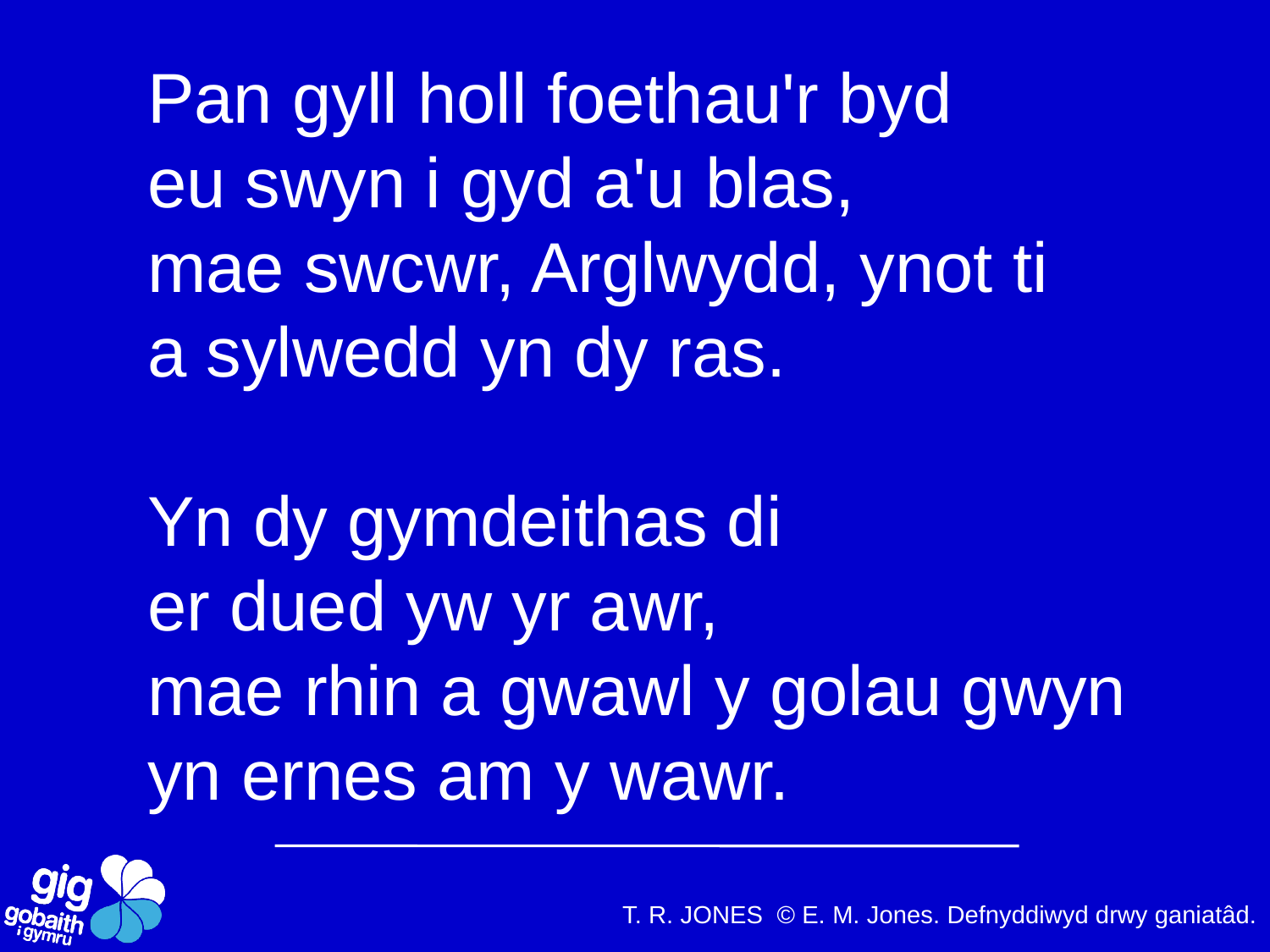

Pan gyll holl foethau'r byd
eu swyn i gyd a'u blas,
mae swcwr, Arglwydd, ynot ti
a sylwedd yn dy ras.

Yn dy gymdeithas di
er dued yw yr awr,
mae rhin a gwawl y golau gwyn
yn ernes am y wawr.
T. R. JONES  © E. M. Jones. Defnyddiwyd drwy ganiatâd.